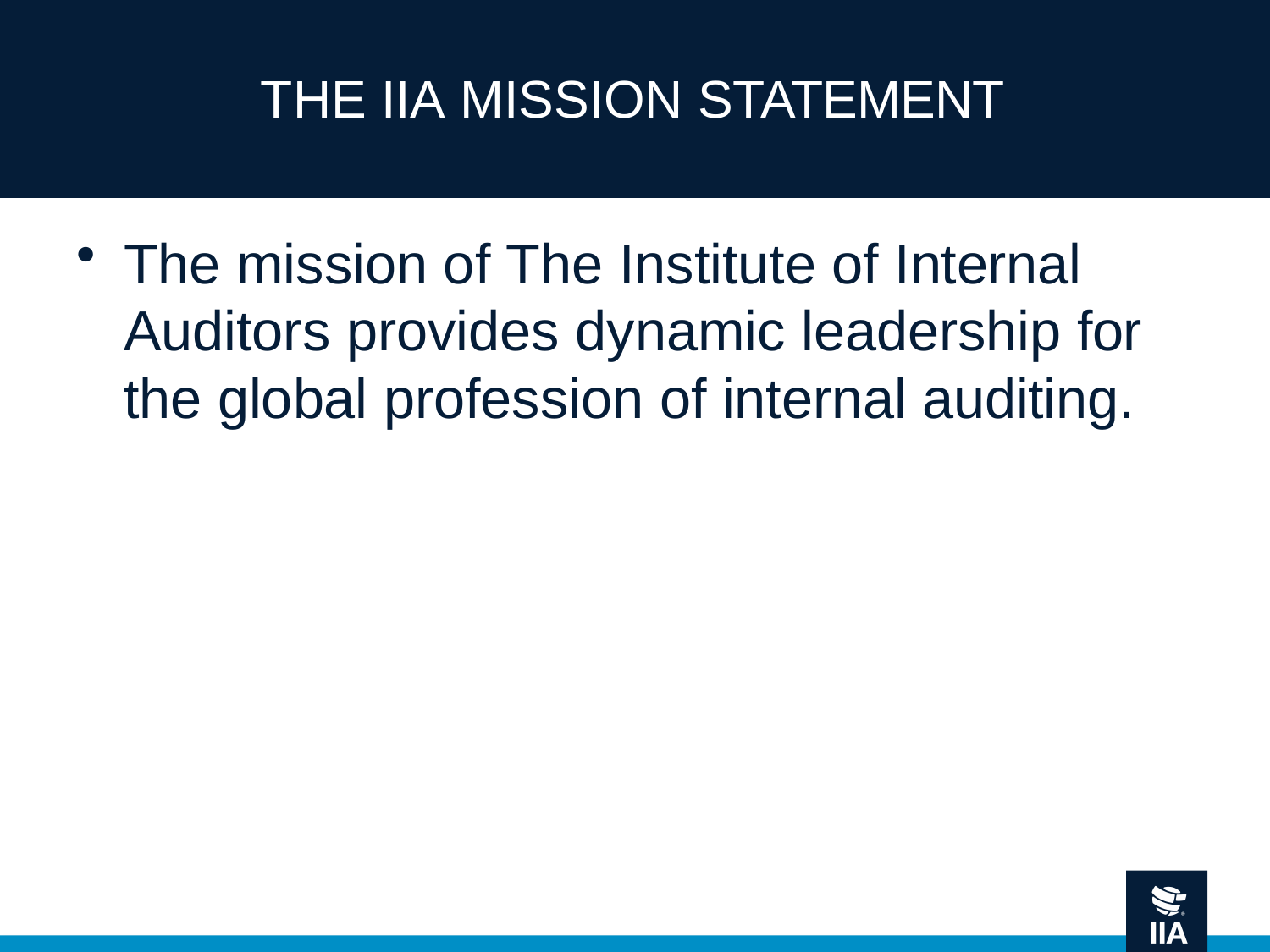

# THE IIA MISSION STATEMENT
The mission of The Institute of Internal Auditors provides dynamic leadership for the global profession of internal auditing.